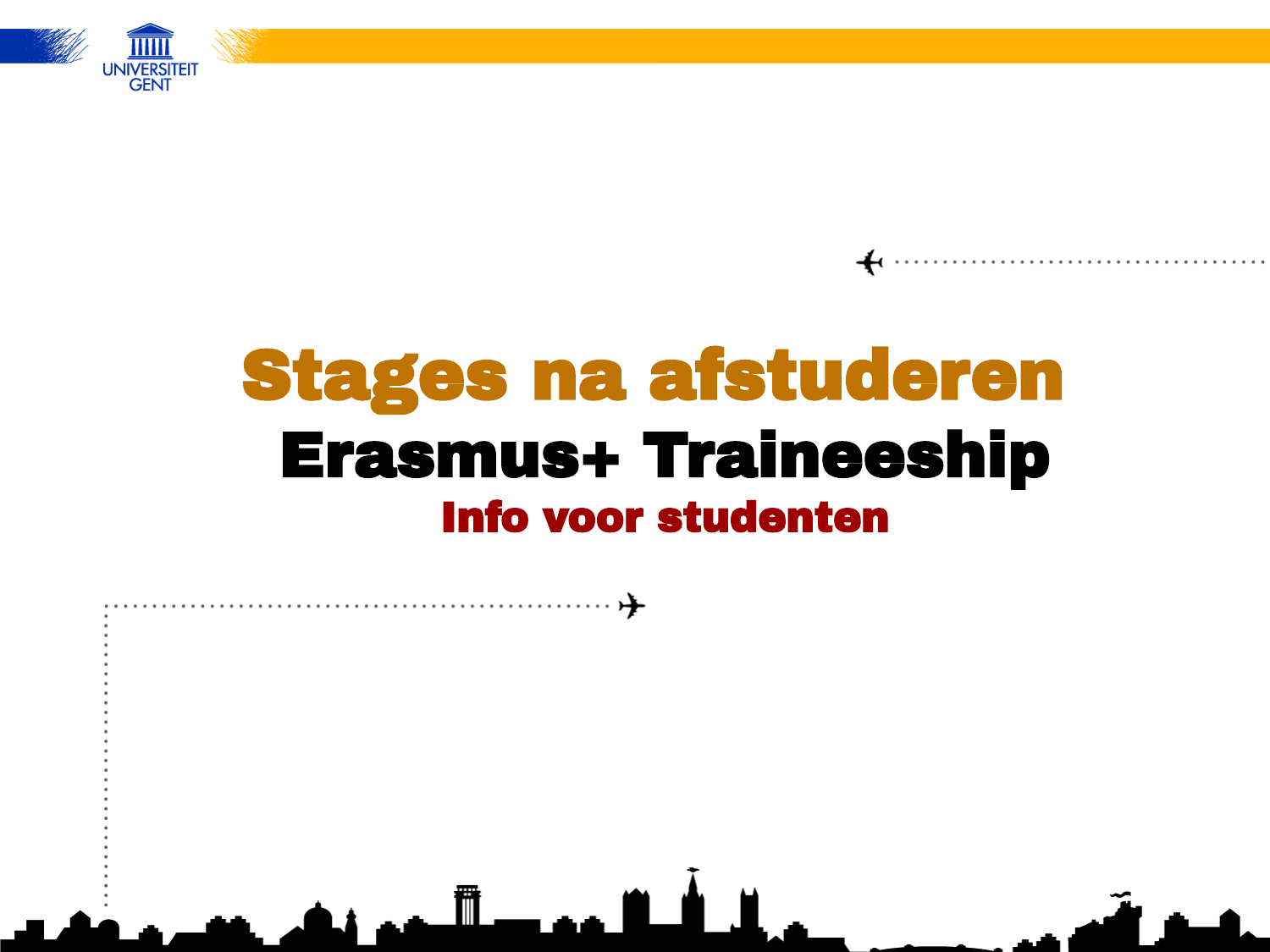

Stages na afstuderen
Erasmus+ Traineeship
Info voor studenten